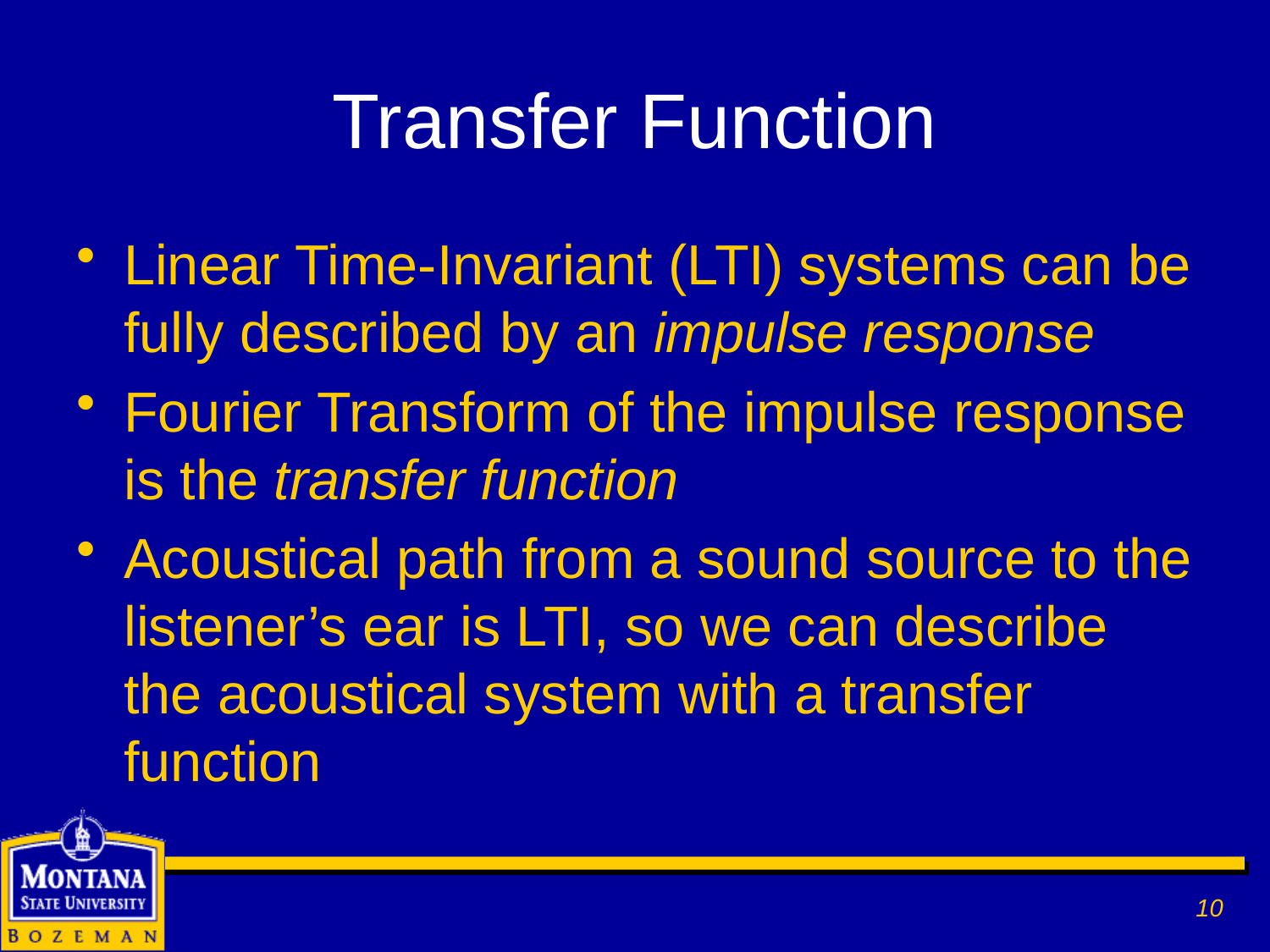

# Transfer Function
Linear Time-Invariant (LTI) systems can be fully described by an impulse response
Fourier Transform of the impulse response is the transfer function
Acoustical path from a sound source to the listener’s ear is LTI, so we can describe the acoustical system with a transfer function
10